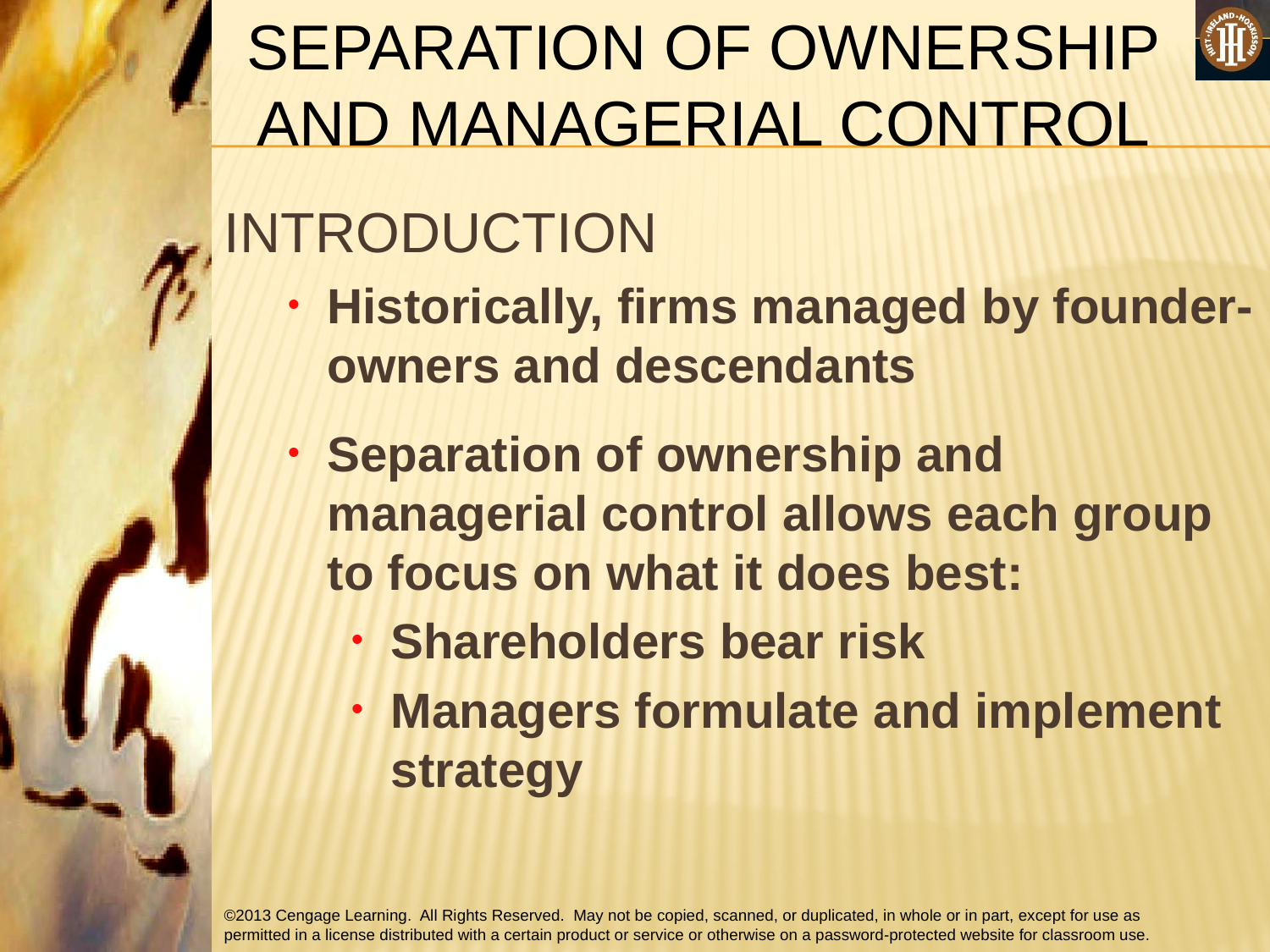

SEPARATION OF OWNERSHIP AND MANAGERIAL CONTROL

INTRODUCTION
Historically, firms managed by founder-owners and descendants

Separation of ownership and managerial control allows each group to focus on what it does best:
Shareholders bear risk
Managers formulate and implement strategy